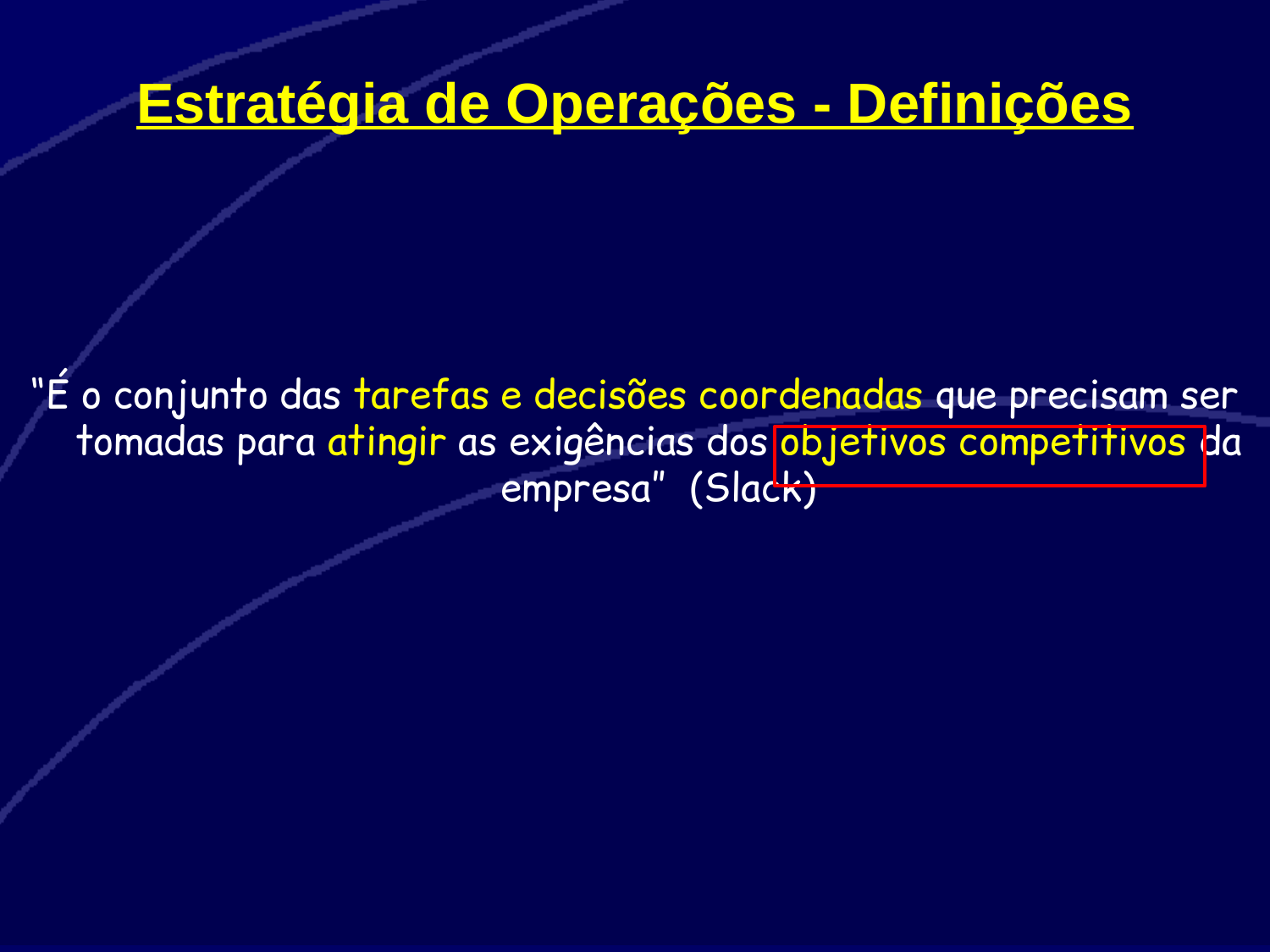

Estratégia de Operações - Definições

“É o conjunto das tarefas e decisões coordenadas que precisam ser tomadas para atingir as exigências dos objetivos competitivos da empresa”  (Slack)